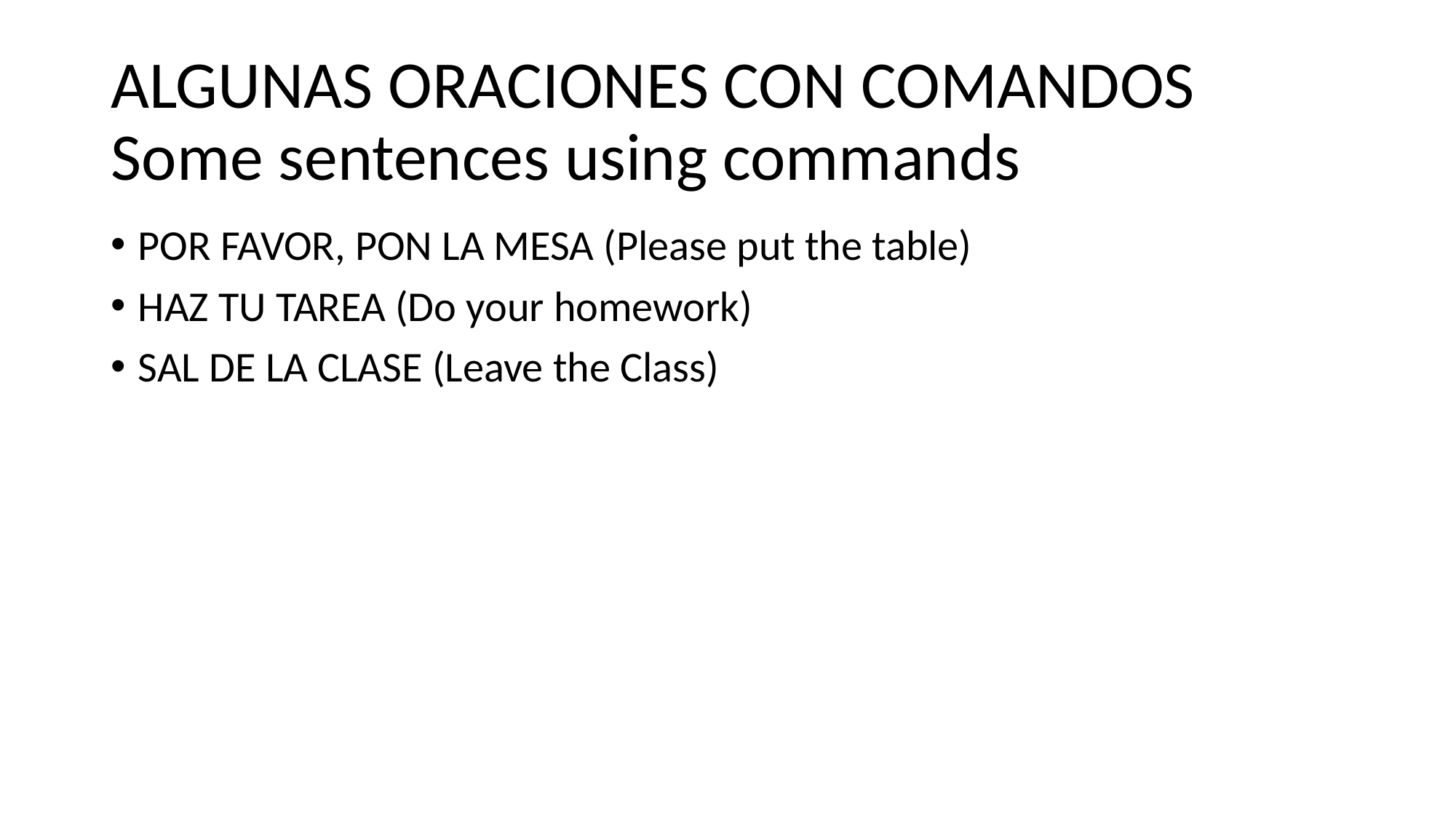

# ALGUNAS ORACIONES CON COMANDOS Some sentences using commands
POR FAVOR, PON LA MESA (Please put the table)
HAZ TU TAREA (Do your homework)
SAL DE LA CLASE (Leave the Class)